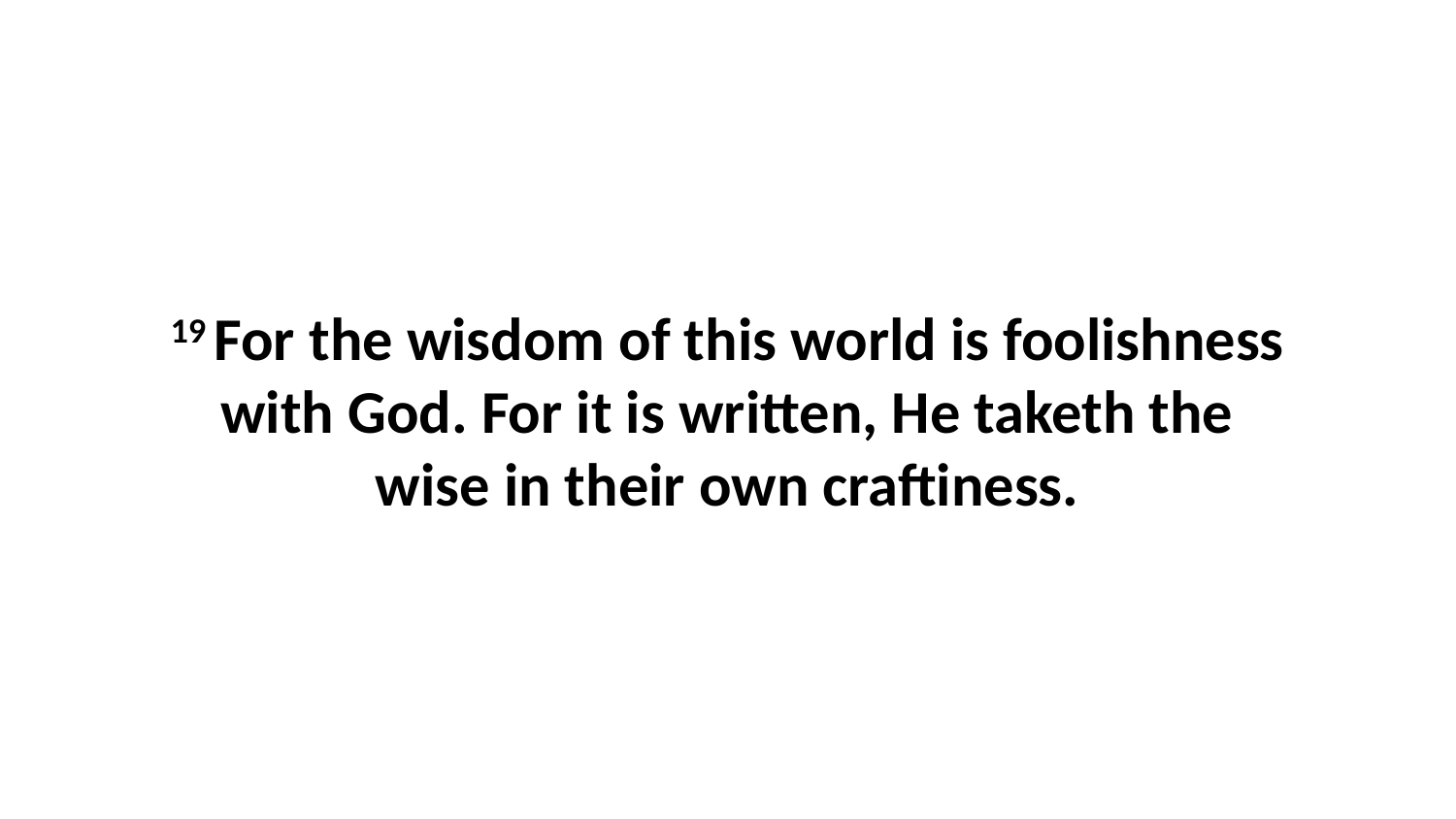

19 For the wisdom of this world is foolishness with God. For it is written, He taketh the wise in their own craftiness.